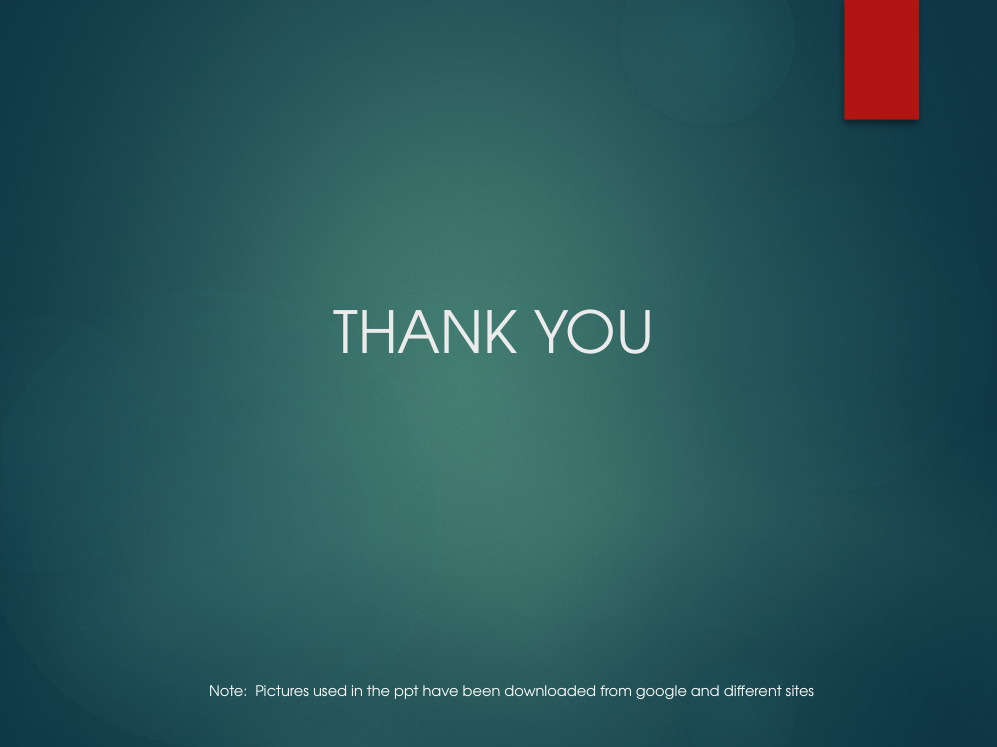

# THANK YOU
Note:  Pictures used in the ppt have been downloaded from google and different sites